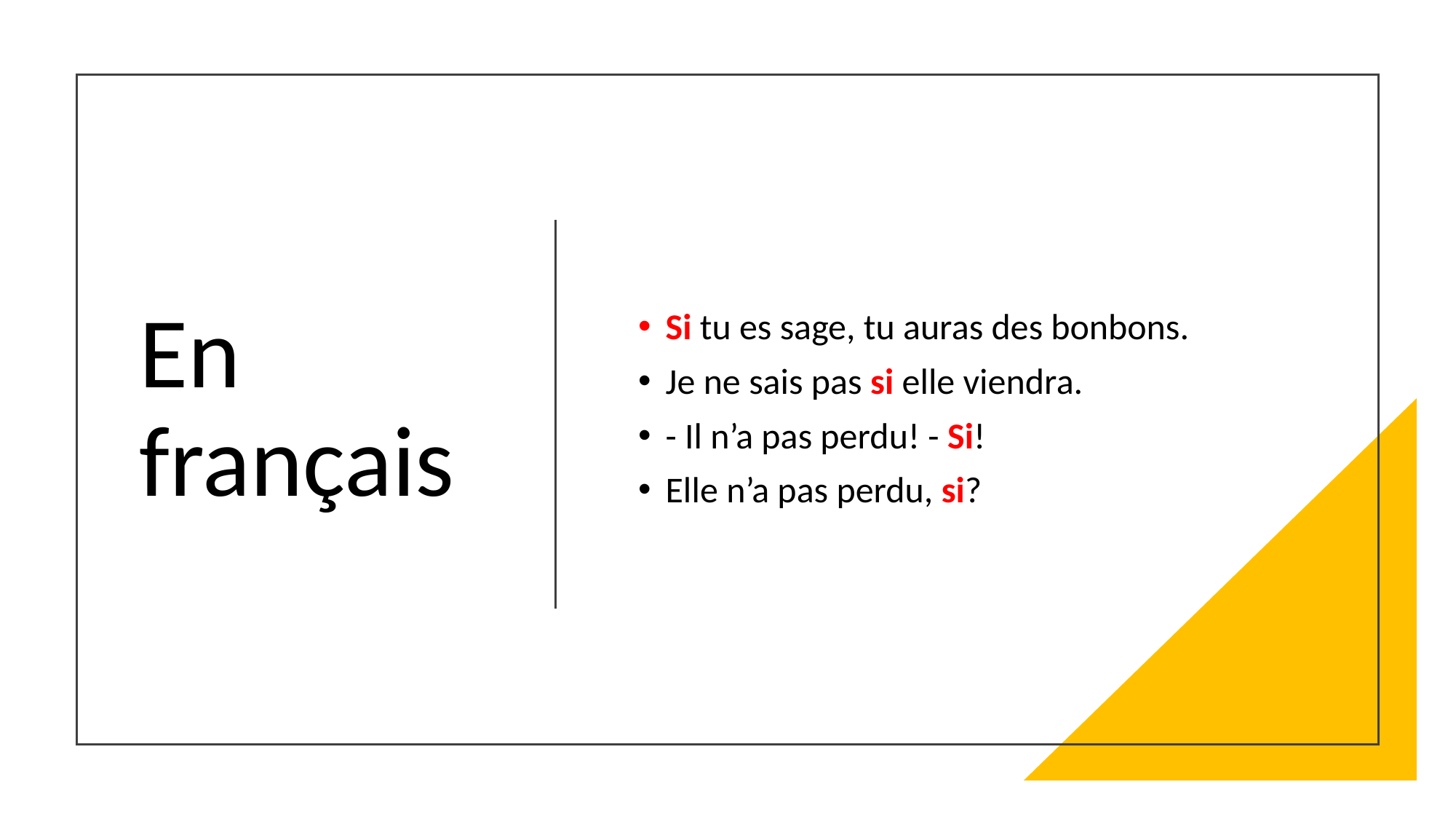

# En français
Si tu es sage, tu auras des bonbons.
Je ne sais pas si elle viendra.
- Il n’a pas perdu! - Si!
Elle n’a pas perdu, si?